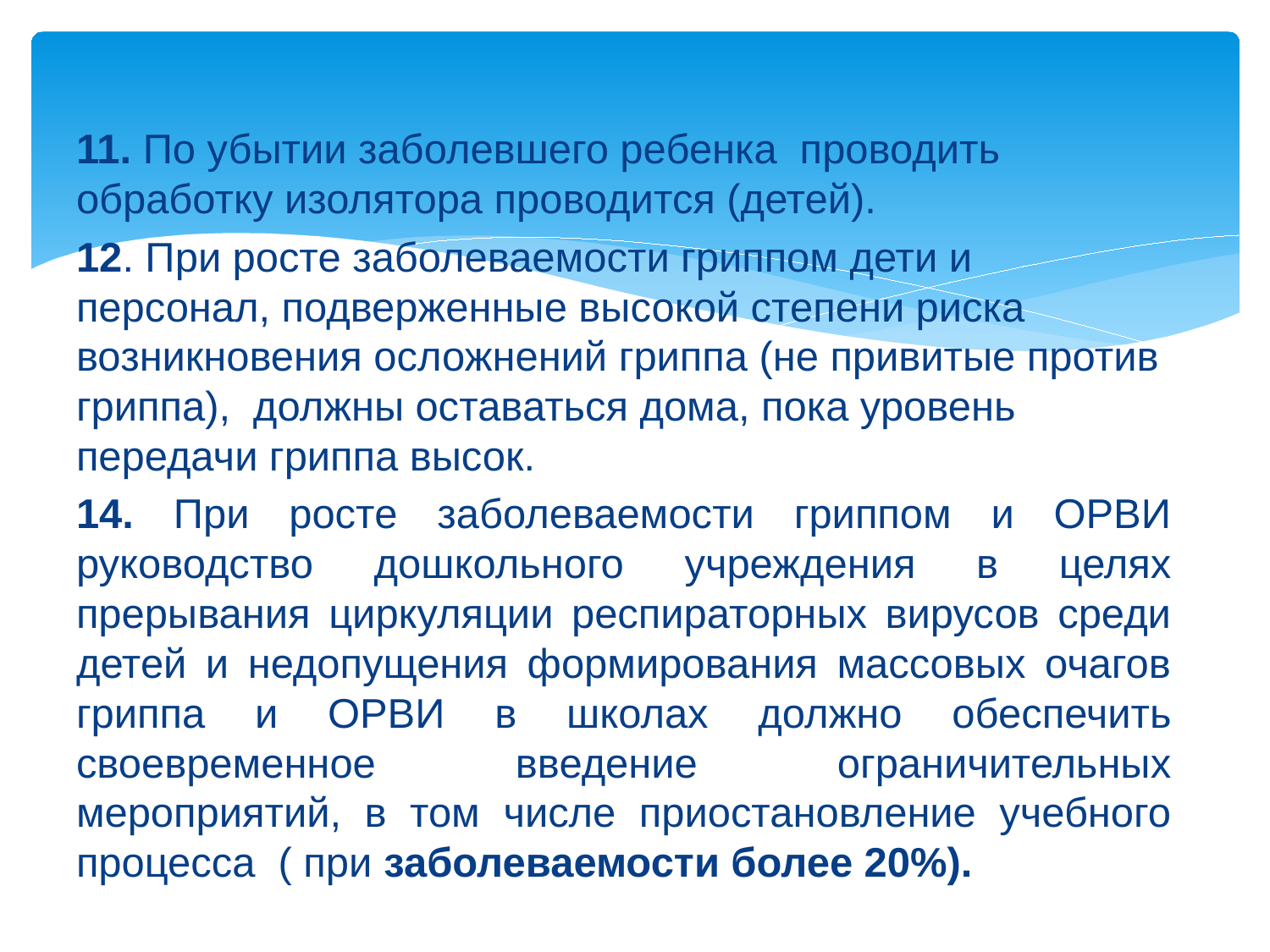

11. По убытии заболевшего ребенка  проводить обработку изолятора проводится (детей).
12. При росте заболеваемости гриппом дети и персонал, подверженные высокой степени риска возникновения осложнений гриппа (не привитые против гриппа),  должны оставаться дома, пока уровень передачи гриппа высок.
14. При росте заболеваемости гриппом и ОРВИ руководство дошкольного учреждения в целях прерывания циркуляции респираторных вирусов среди детей и недопущения формирования массовых очагов гриппа и ОРВИ в школах должно обеспечить своевременное введение ограничительных мероприятий, в том числе приостановление учебного процесса  ( при заболеваемости более 20%).